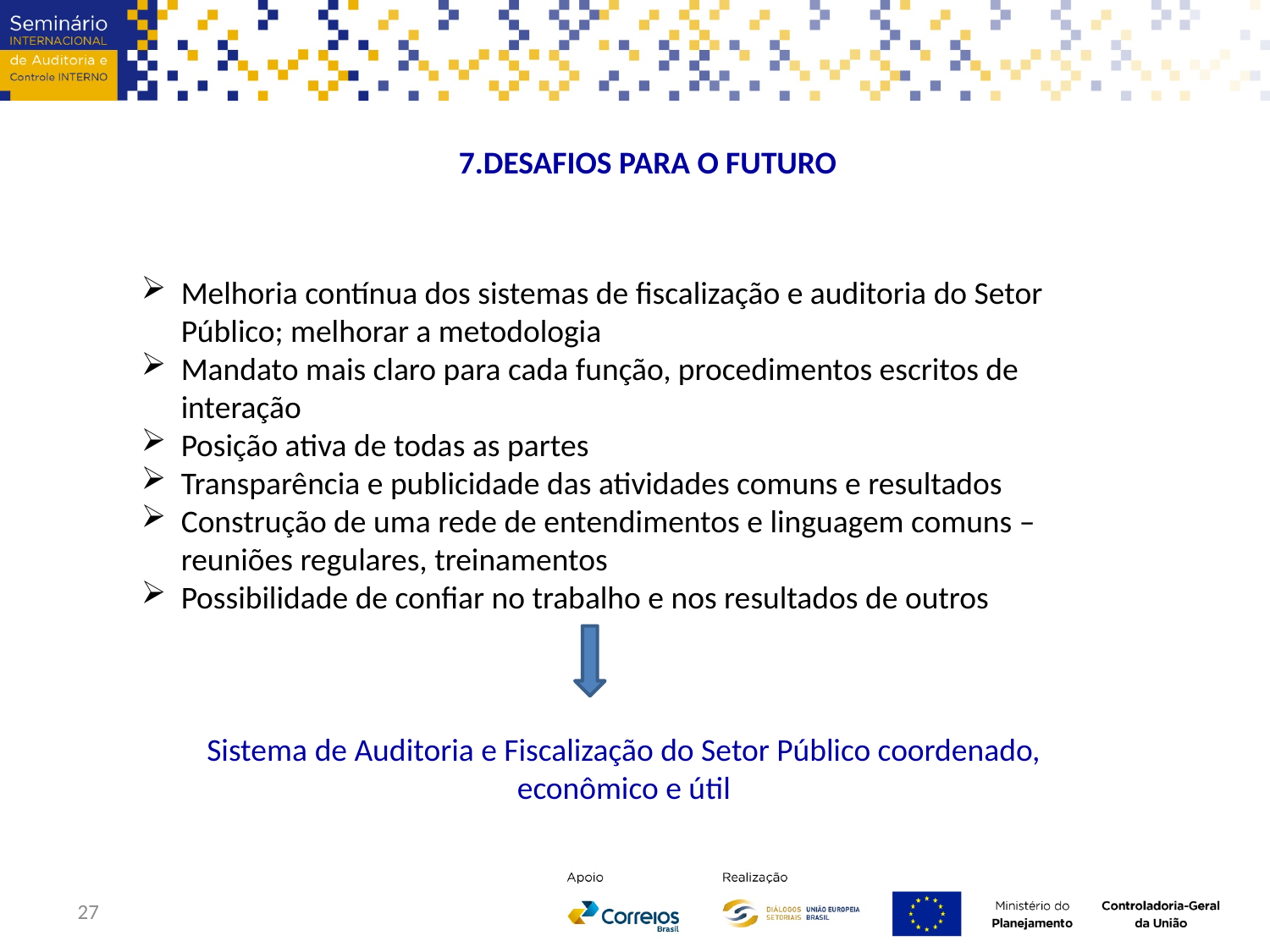

7.DESAFIOS PARA O FUTURO
Melhoria contínua dos sistemas de fiscalização e auditoria do Setor Público; melhorar a metodologia
Mandato mais claro para cada função, procedimentos escritos de interação
Posição ativa de todas as partes
Transparência e publicidade das atividades comuns e resultados
Construção de uma rede de entendimentos e linguagem comuns – reuniões regulares, treinamentos
Possibilidade de confiar no trabalho e nos resultados de outros

Sistema de Auditoria e Fiscalização do Setor Público coordenado, econômico e útil

27